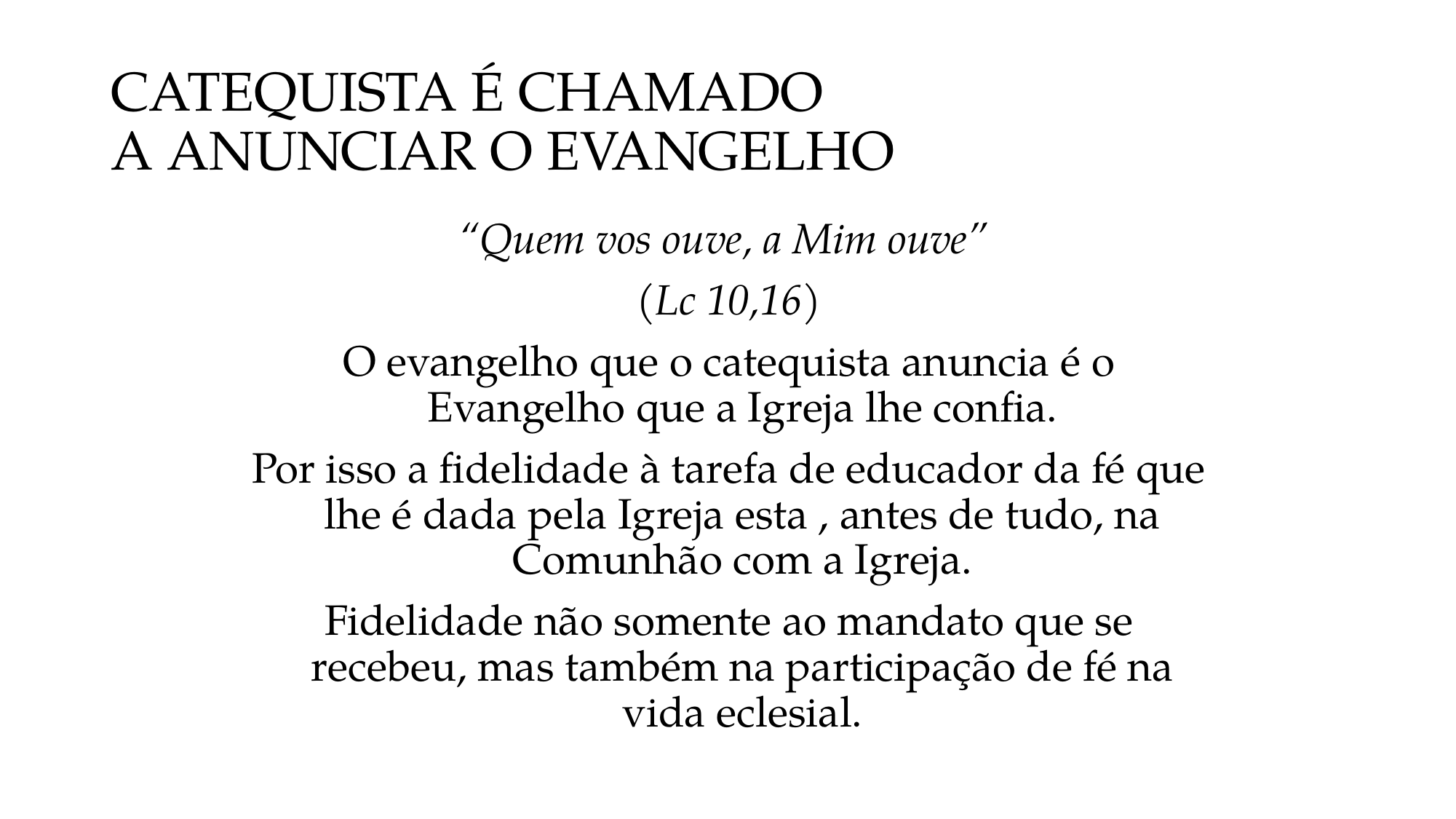

# CATEQUISTA É CHAMADO A ANUNCIAR O EVANGELHO
“Quem vos ouve, a Mim ouve”
(Lc 10,16)
O evangelho que o catequista anuncia é o Evangelho que a Igreja lhe confia.
Por isso a fidelidade à tarefa de educador da fé que lhe é dada pela Igreja esta , antes de tudo, na Comunhão com a Igreja.
Fidelidade não somente ao mandato que se recebeu, mas também na participação de fé na vida eclesial.